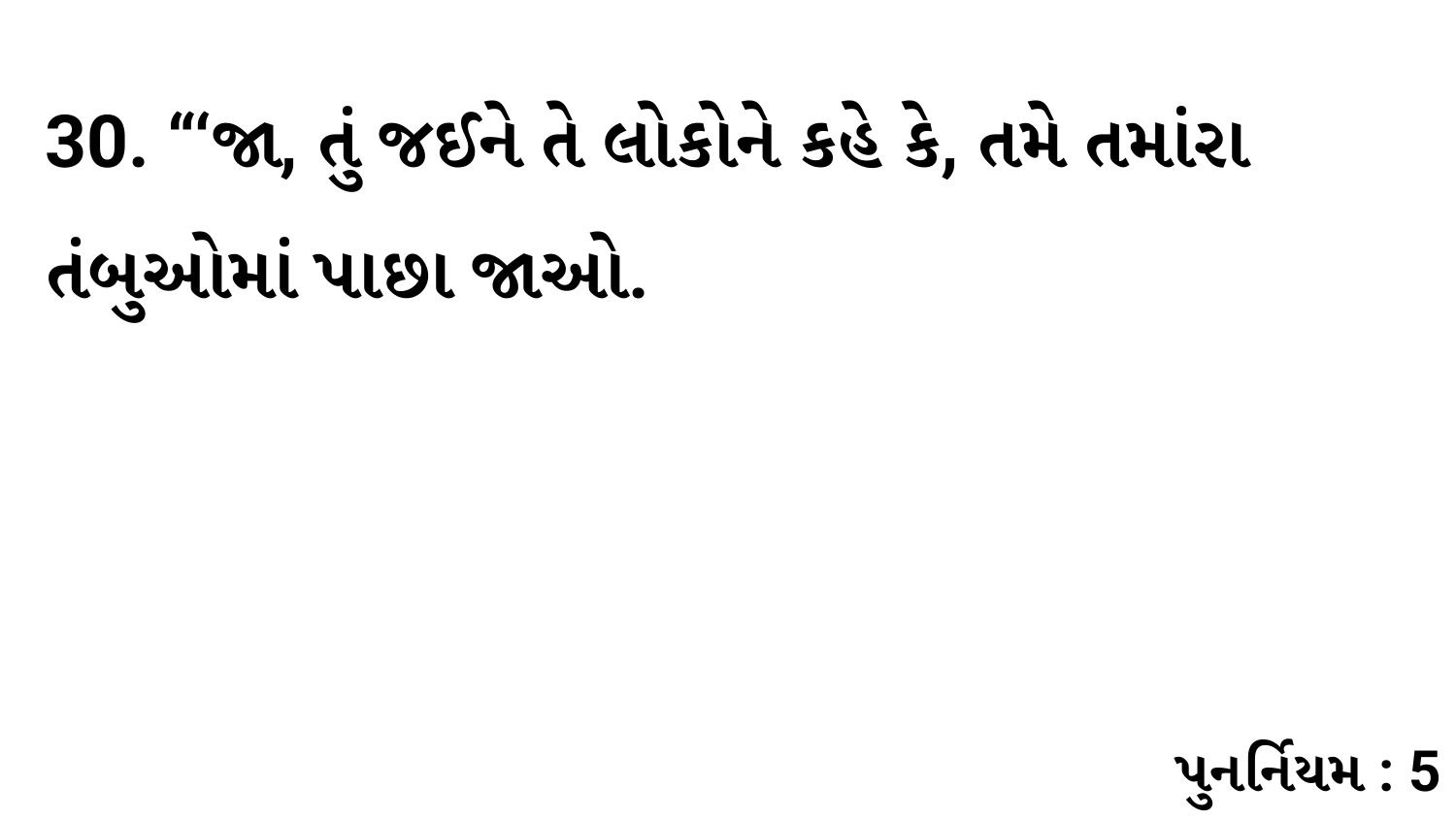

30. “‘જા, તું જઈને તે લોકોને કહે કે, તમે તમાંરા તંબુઓમાં પાછા જાઓ.
પુનર્નિયમ : 5